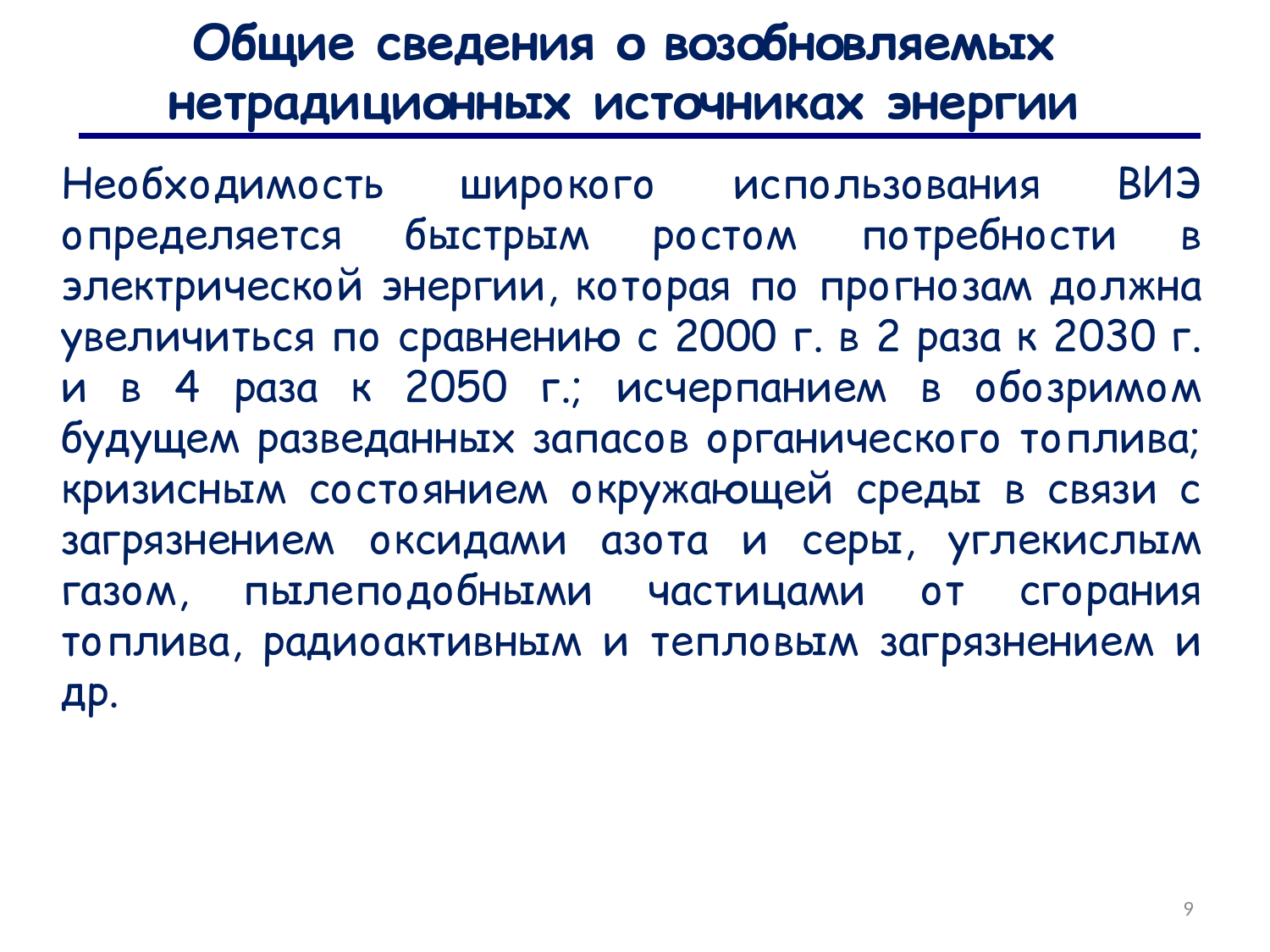

# Общие сведения о возобновляемых нетрадиционных источниках энергии

Необходимость широкого использования ВИЭ определяется быстрым ростом потребности в электрической энергии, которая по прогнозам должна увеличиться по сравнению с 2000 г. в 2 раза к 2030 г. и в 4 раза к 2050 г.; исчерпанием в обозримом будущем разведанных запасов органического топлива; кризисным состоянием окружающей среды в связи с загрязнением оксидами азота и серы, углекислым газом, пылеподобными частицами от сгорания топлива, радиоактивным и тепловым загрязнением и др.

9